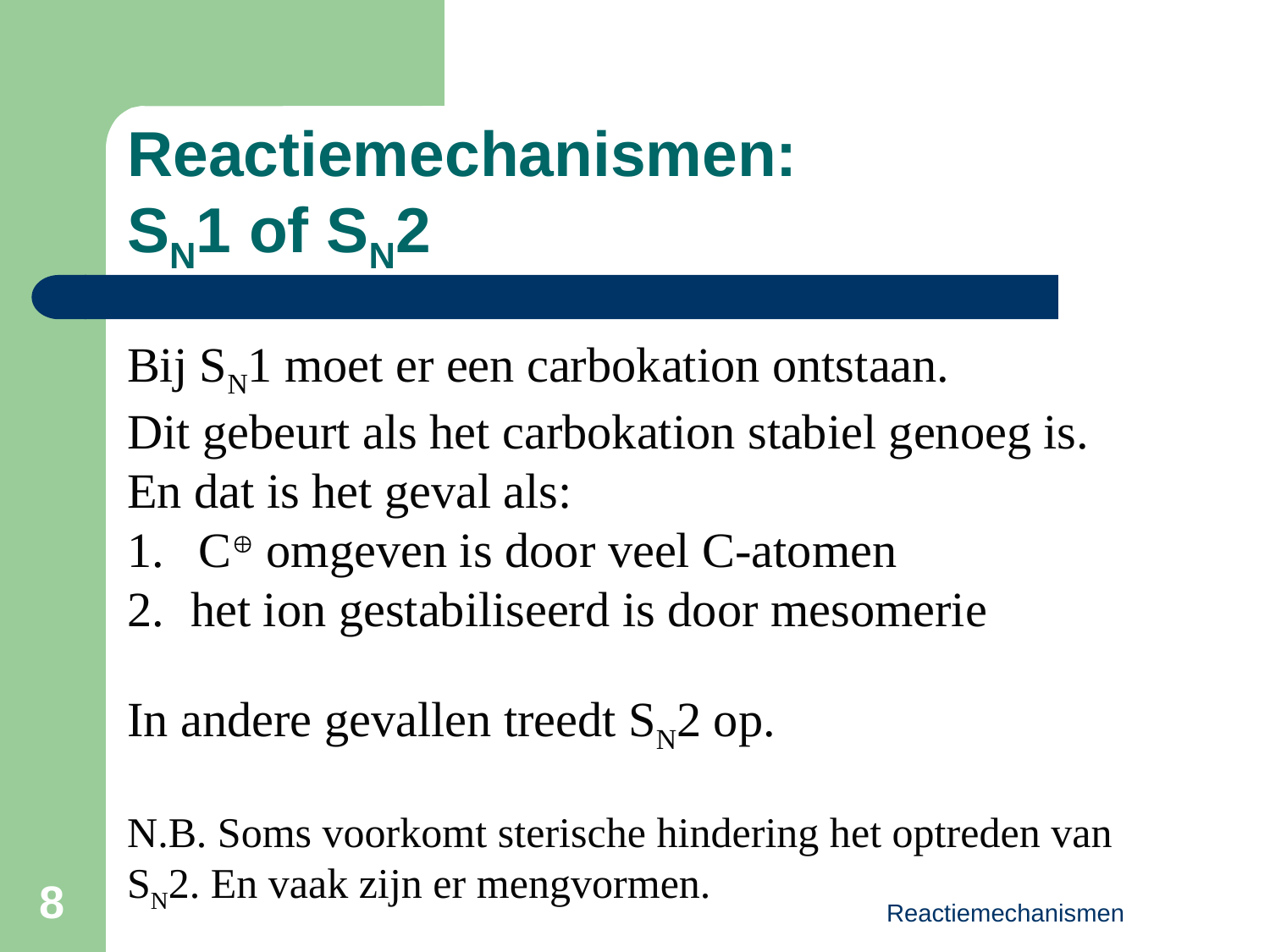

Reactiemechanismen:
SN1 of SN2
Bij SN1 moet er een carbokation ontstaan.
Dit gebeurt als het carbokation stabiel genoeg is.
En dat is het geval als:
C⊕ omgeven is door veel C-atomen
het ion gestabiliseerd is door mesomerie

In andere gevallen treedt SN2 op.

N.B. Soms voorkomt sterische hindering het optreden van SN2. En vaak zijn er mengvormen.
8
Reactiemechanismen